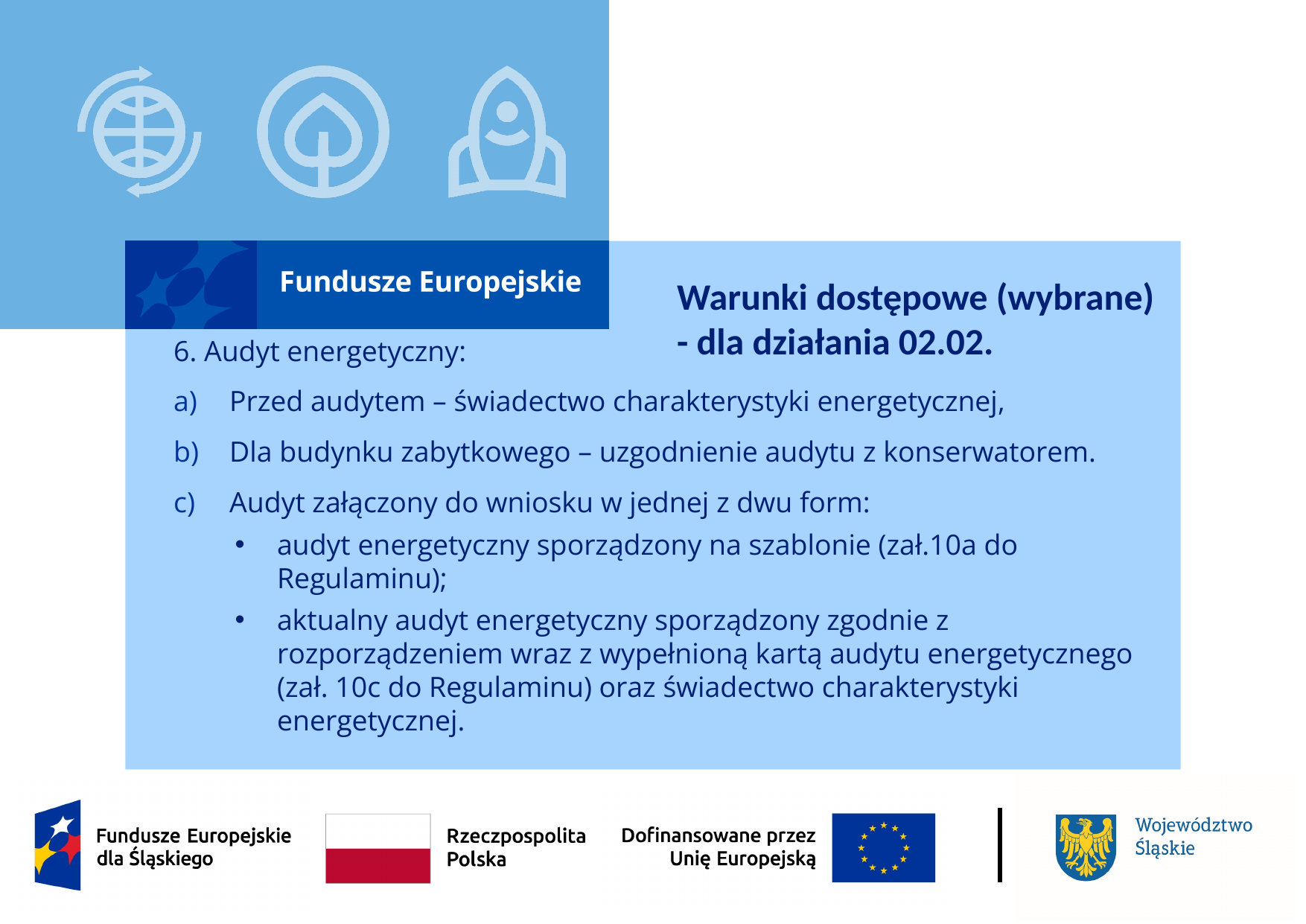

Warunki dostępowe (wybrane)
- dla działania 02.02.
6. Audyt energetyczny:
Przed audytem – świadectwo charakterystyki energetycznej,
Dla budynku zabytkowego – uzgodnienie audytu z konserwatorem.
Audyt załączony do wniosku w jednej z dwu form:
audyt energetyczny sporządzony na szablonie (zał.10a do Regulaminu);
aktualny audyt energetyczny sporządzony zgodnie z rozporządzeniem wraz z wypełnioną kartą audytu energetycznego (zał. 10c do Regulaminu) oraz świadectwo charakterystyki energetycznej.